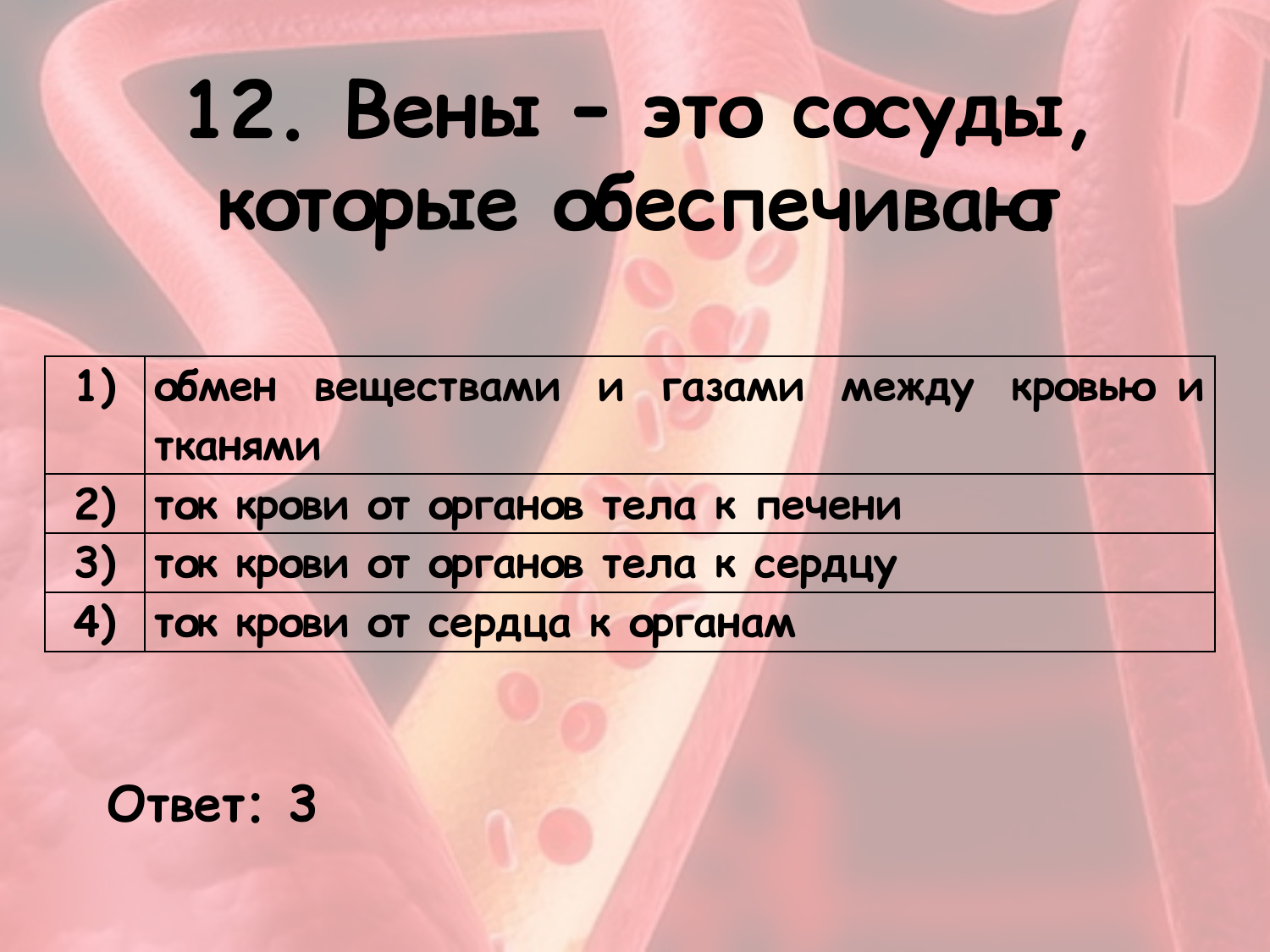

# 12. Вены – это сосуды, которые обеспечивают
| 1) | обмен веществами и газами между кровью и тканями |
| --- | --- |
| 2) | ток крови от органов тела к печени |
| 3) | ток крови от органов тела к сердцу |
| 4) | ток крови от сердца к органам |
Ответ: 3